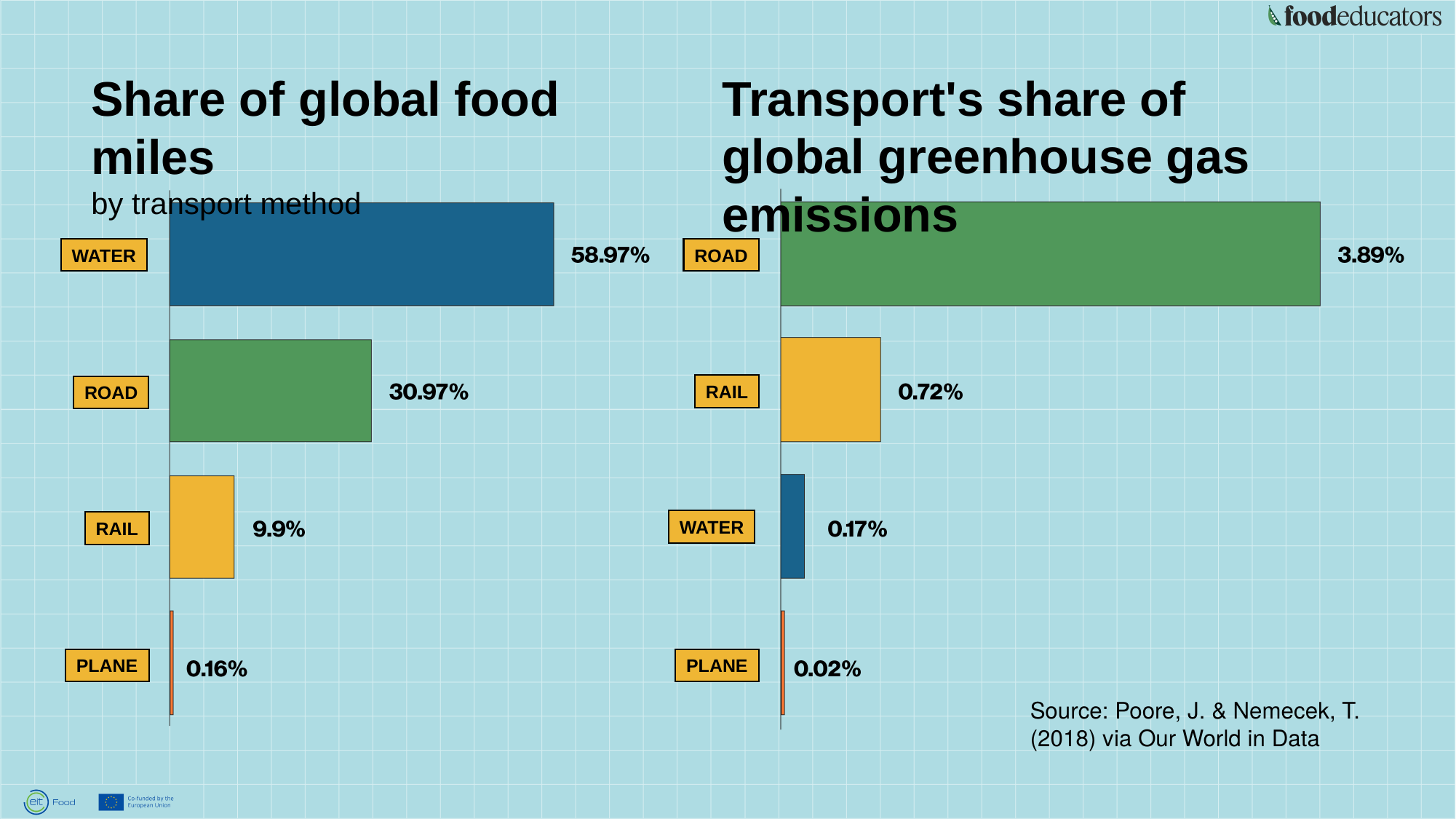

Share of global food miles
by transport method
Transport's share of global greenhouse gas emissions
WATER
ROAD
RAIL
ROAD
WATER
RAIL
PLANE
PLANE
Source: Poore, J. & Nemecek, T. (2018) via Our World in Data